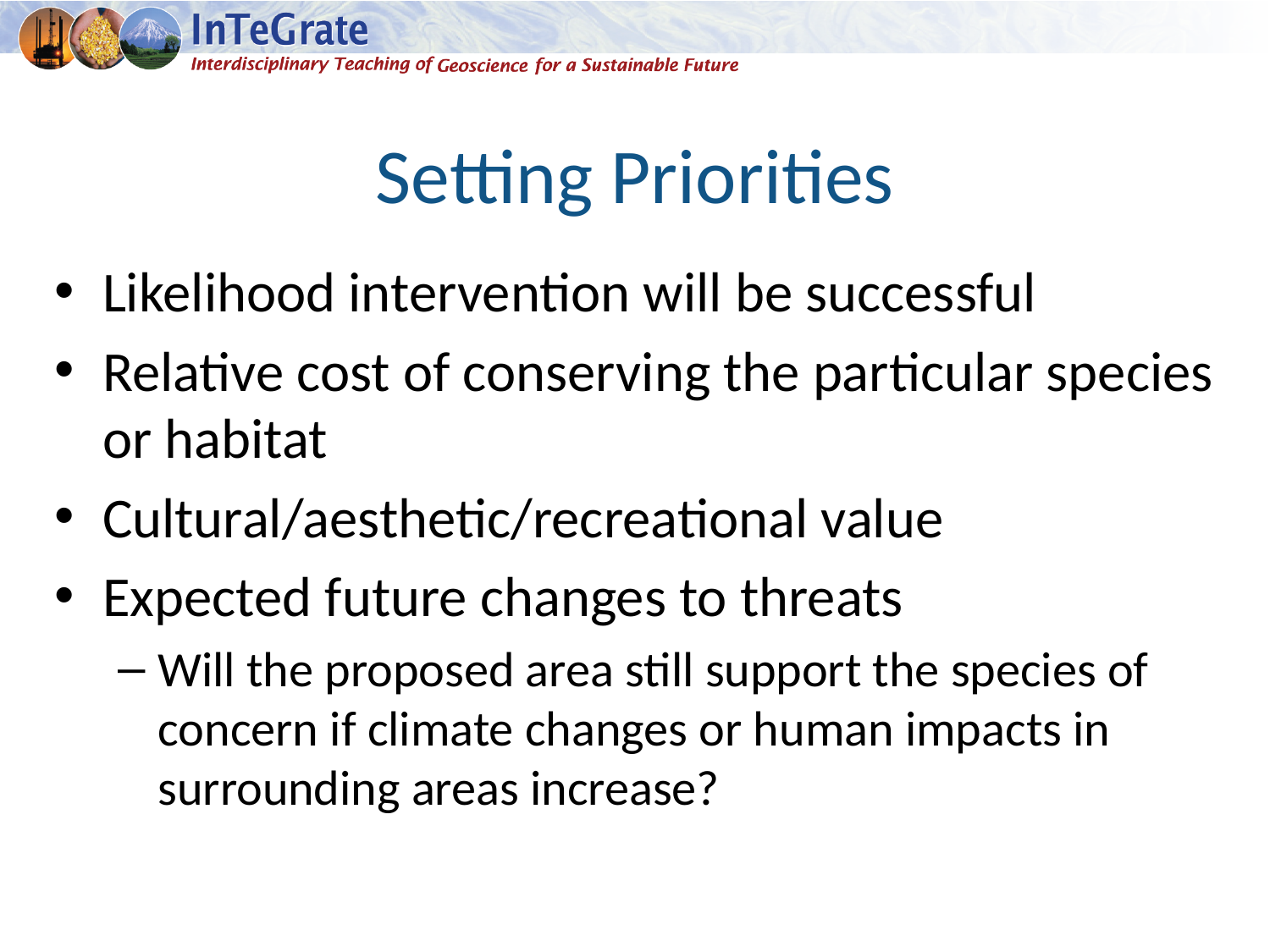

# Setting Priorities
Likelihood intervention will be successful
Relative cost of conserving the particular species or habitat
Cultural/aesthetic/recreational value
Expected future changes to threats
Will the proposed area still support the species of concern if climate changes or human impacts in surrounding areas increase?